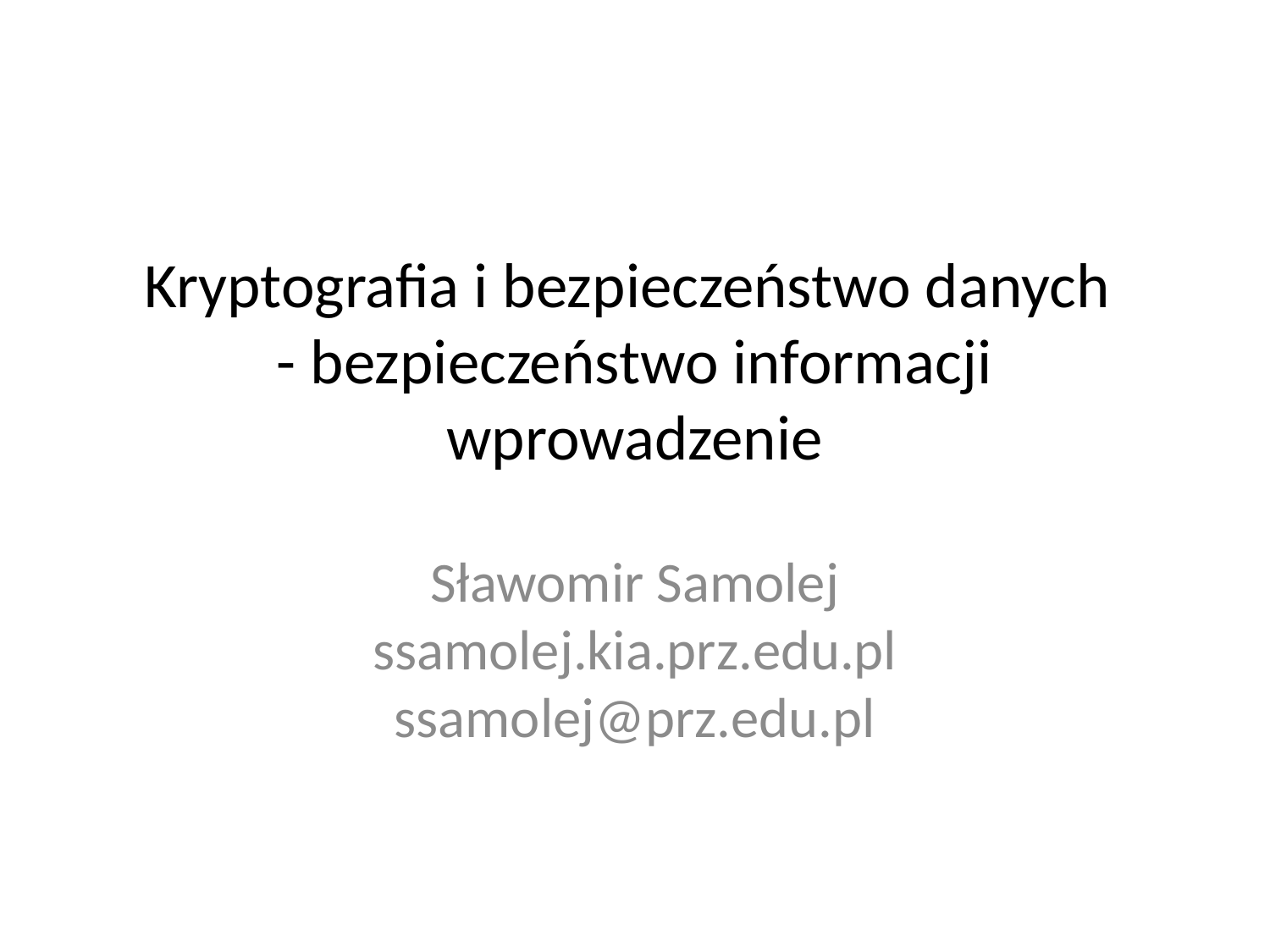

# Kryptografia i bezpieczeństwo danych - bezpieczeństwo informacji wprowadzenie
Sławomir Samolej
ssamolej.kia.prz.edu.pl
ssamolej@prz.edu.pl